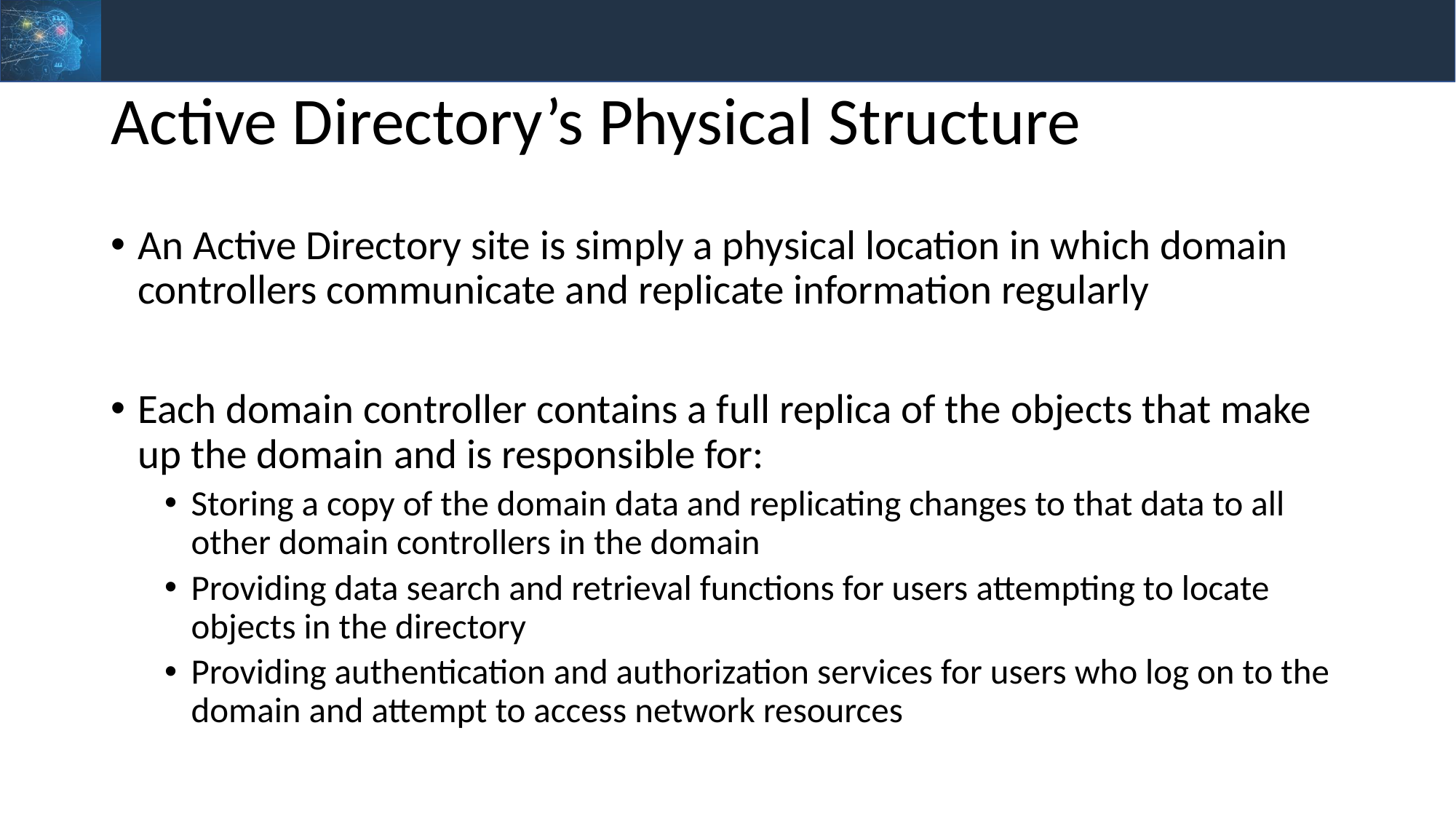

# Active Directory’s Physical Structure
An Active Directory site is simply a physical location in which domain controllers communicate and replicate information regularly

Each domain controller contains a full replica of the objects that make up the domain and is responsible for:
Storing a copy of the domain data and replicating changes to that data to all other domain controllers in the domain
Providing data search and retrieval functions for users attempting to locate objects in the directory
Providing authentication and authorization services for users who log on to the domain and attempt to access network resources